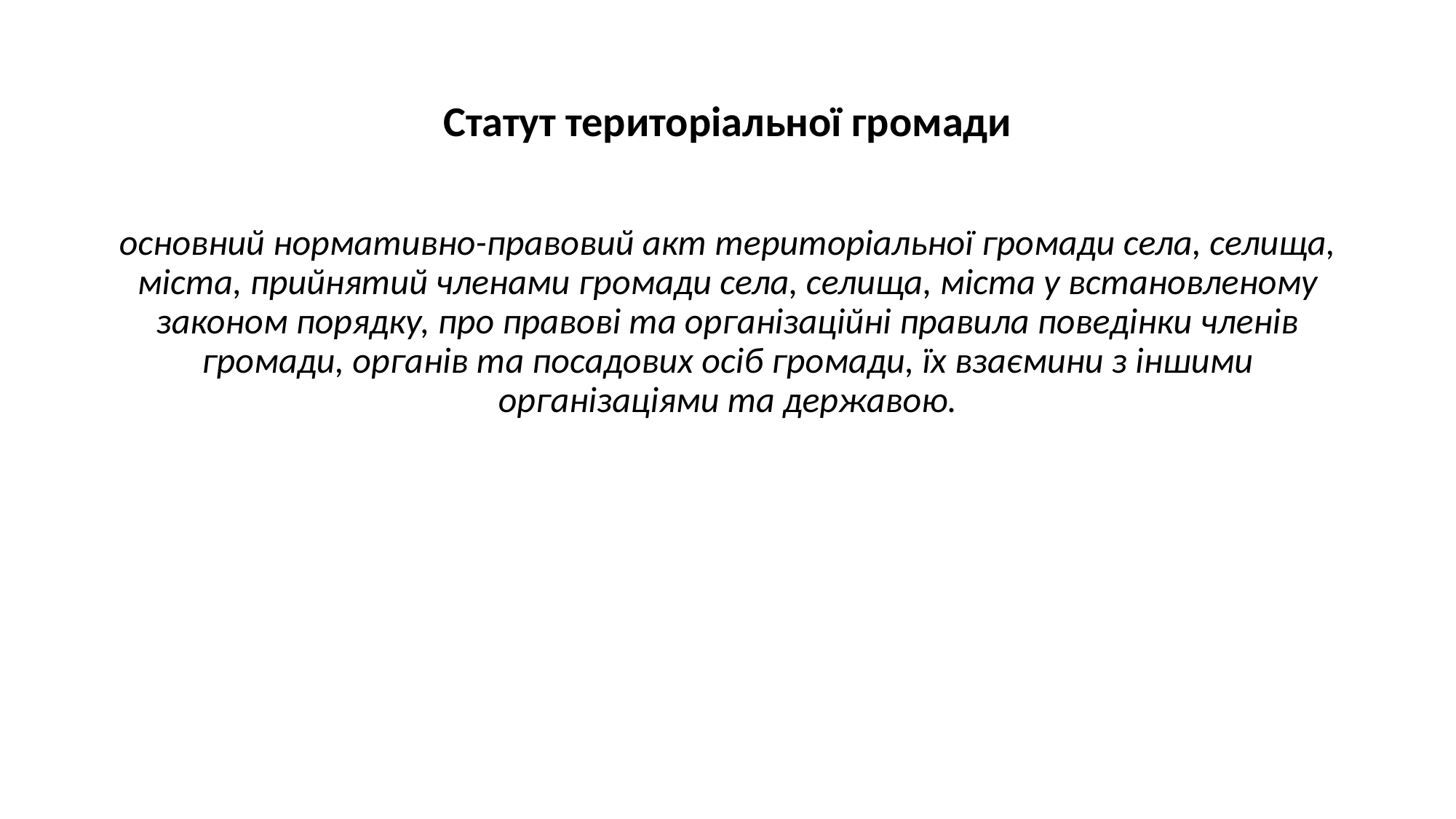

# Статут територіальної громади
основний нормативно-правовий акт територіальної громади села, селища, міста, прийнятий членами громади села, селища, міста у встановленому законом порядку, про правові та організаційні правила поведінки членів громади, органів та посадових осіб громади, їх взаємини з іншими організаціями та державою.